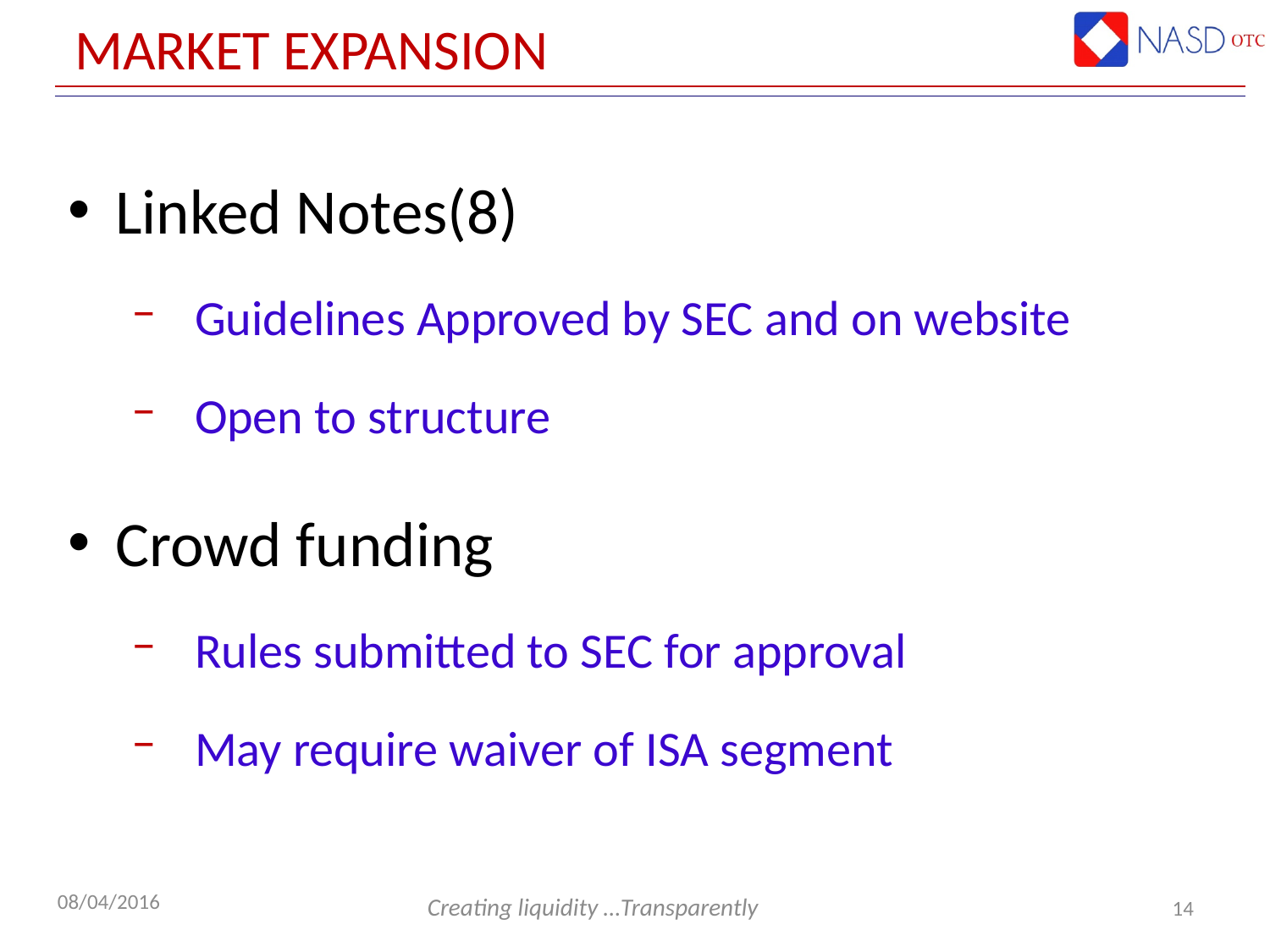

# Market Expansion
Linked Notes(8)
Guidelines Approved by SEC and on website
Open to structure
Crowd funding
Rules submitted to SEC for approval
May require waiver of ISA segment

14